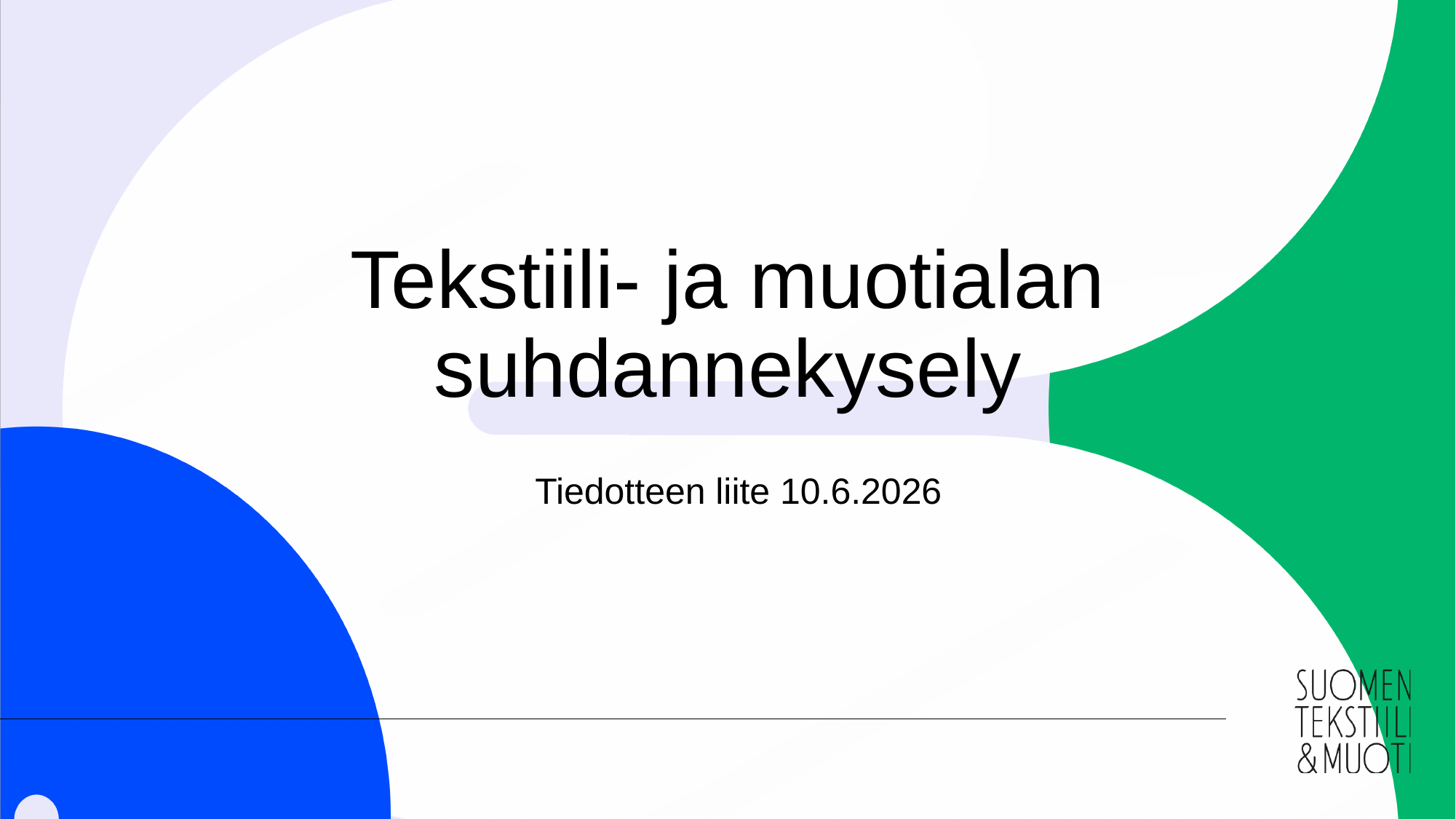

# Tekstiili- ja muotialan suhdannekysely
Tiedotteen liite 10.6.2026